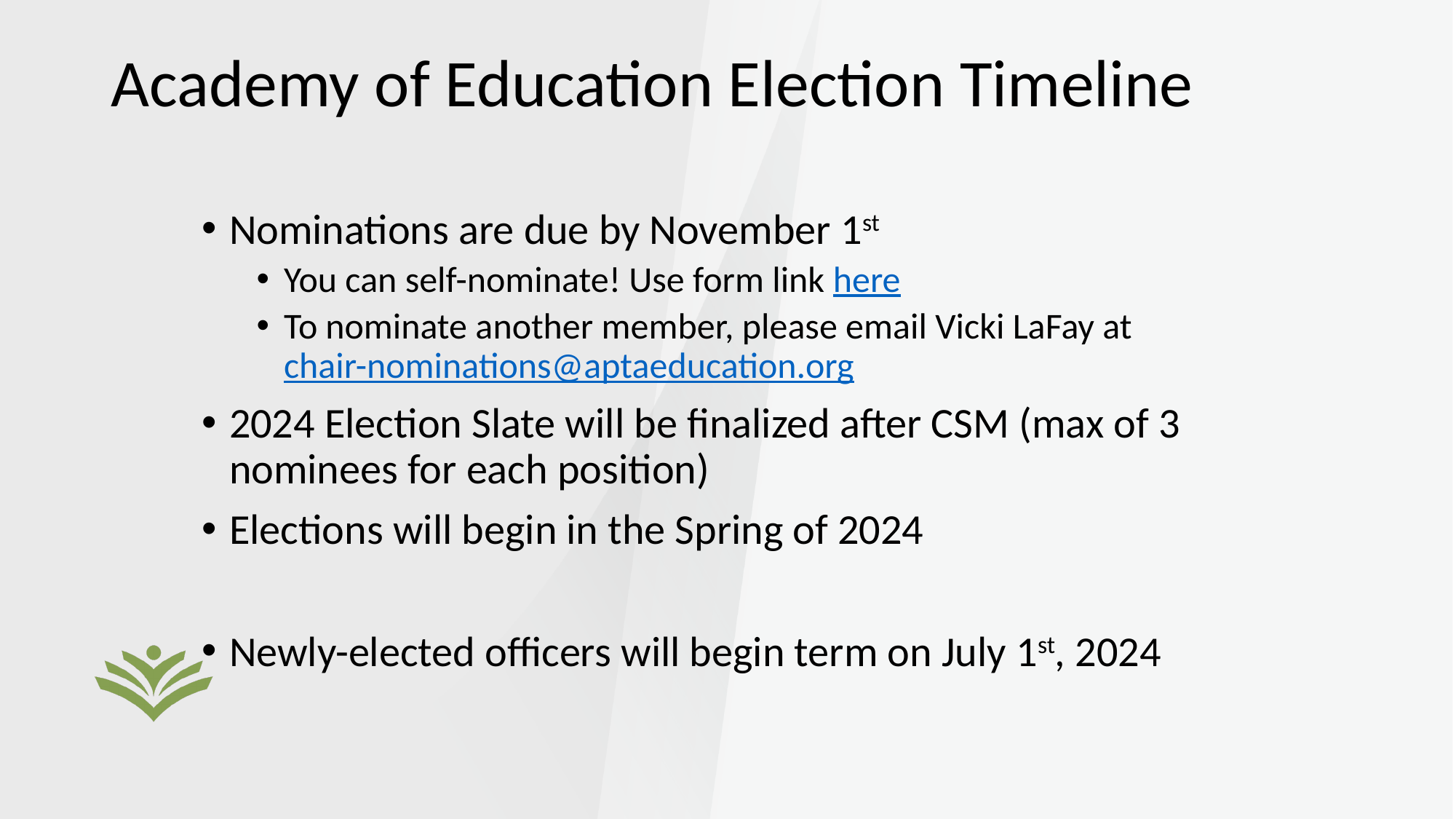

# Academy of Education Election Timeline
Nominations are due by November 1st
You can self-nominate! Use form link here
To nominate another member, please email Vicki LaFay at chair-nominations@aptaeducation.org
2024 Election Slate will be finalized after CSM (max of 3 nominees for each position)
Elections will begin in the Spring of 2024

Newly-elected officers will begin term on July 1st, 2024